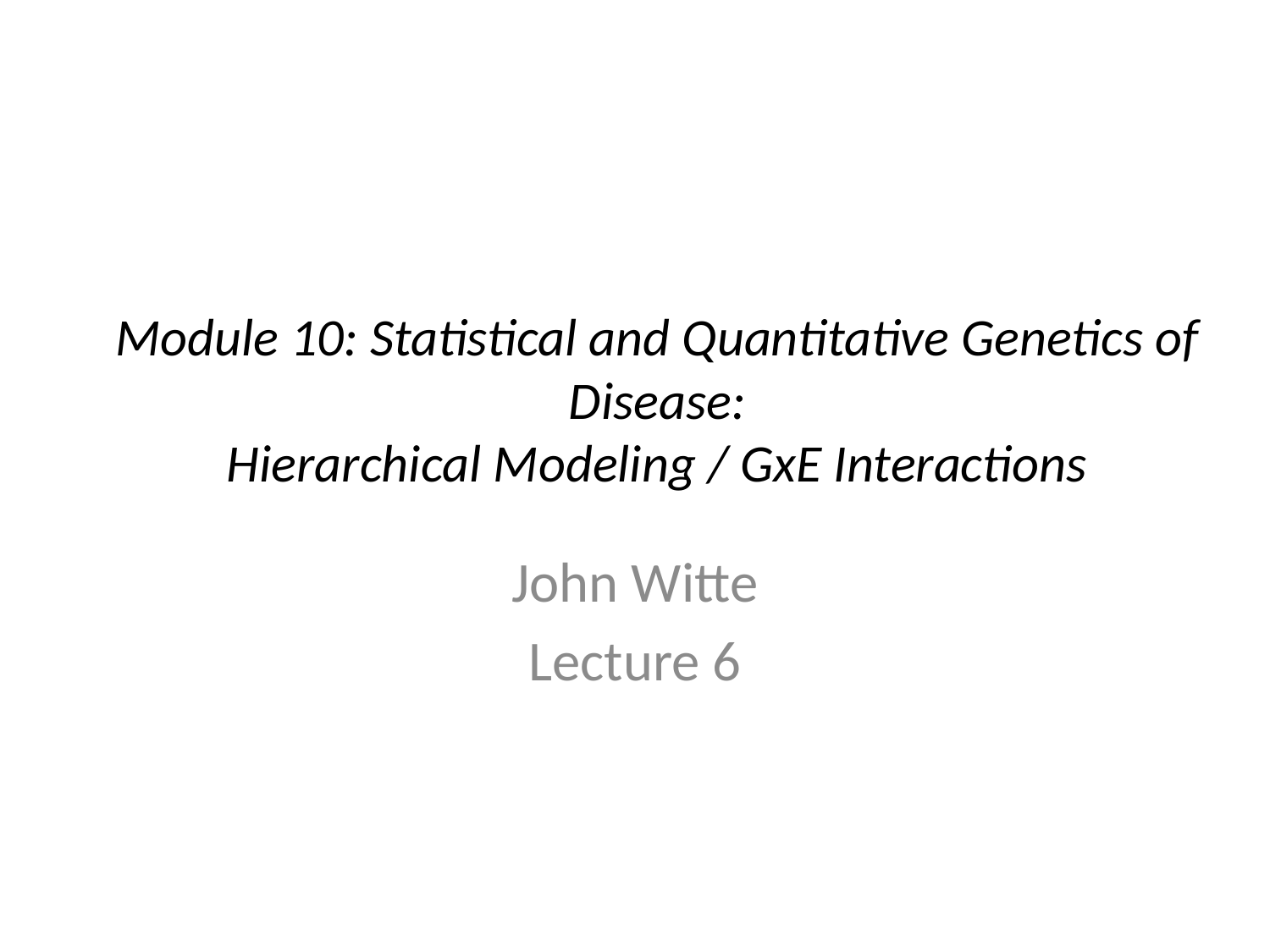

# Module 10: Statistical and Quantitative Genetics of Disease: Hierarchical Modeling / GxE Interactions
John Witte
Lecture 6